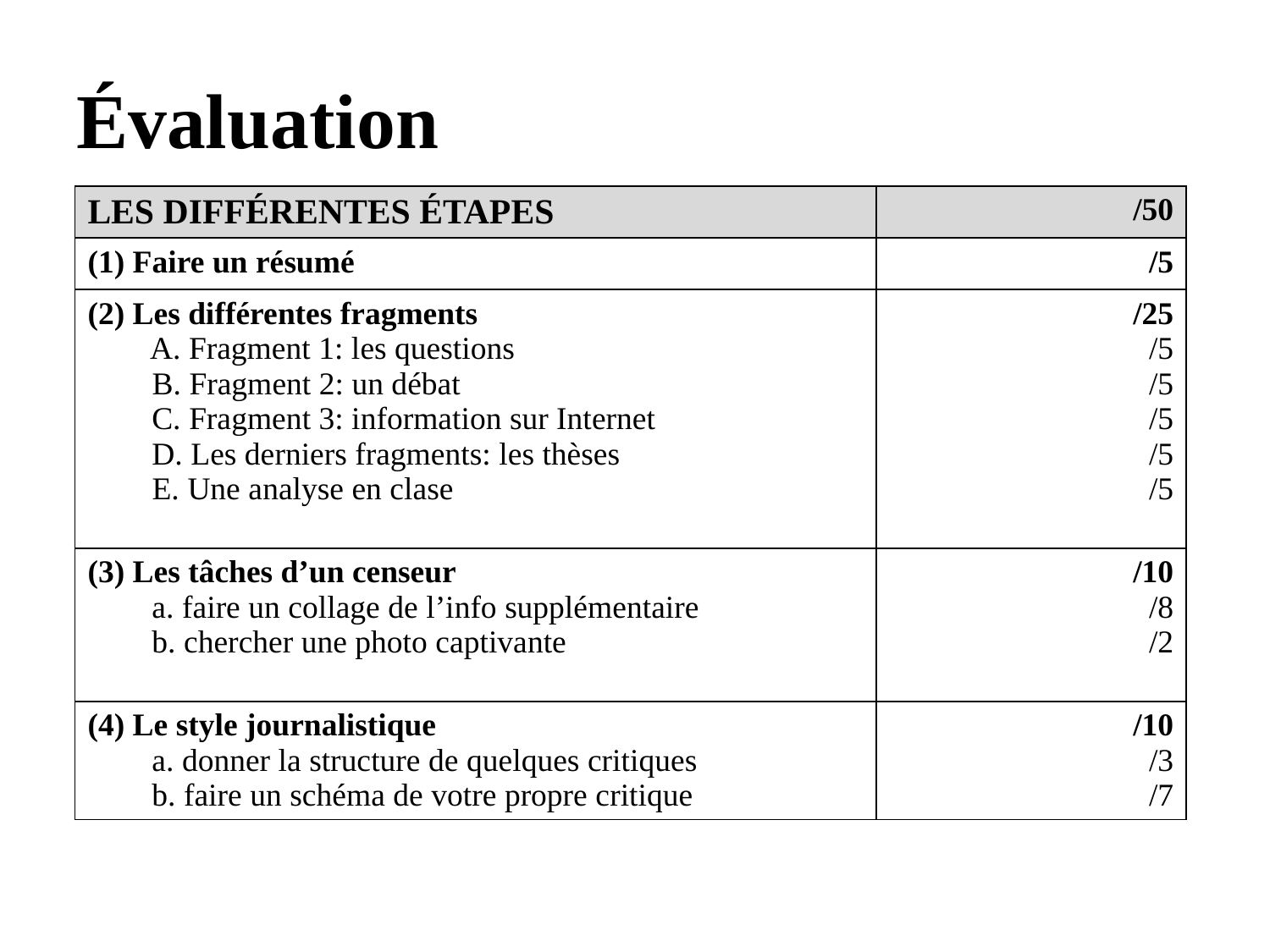

# Évaluation
| LES DIFFÉRENTES ÉTAPES | /50 |
| --- | --- |
| (1) Faire un résumé | /5 |
| (2) Les différentes fragments A. Fragment 1: les questions B. Fragment 2: un débat C. Fragment 3: information sur Internet D. Les derniers fragments: les thèses E. Une analyse en clase | /25 /5 /5 /5 /5 /5 |
| (3) Les tâches d’un censeur a. faire un collage de l’info supplémentaire b. chercher une photo captivante | /10 /8 /2 |
| (4) Le style journalistique a. donner la structure de quelques critiques b. faire un schéma de votre propre critique | /10 /3 /7 |